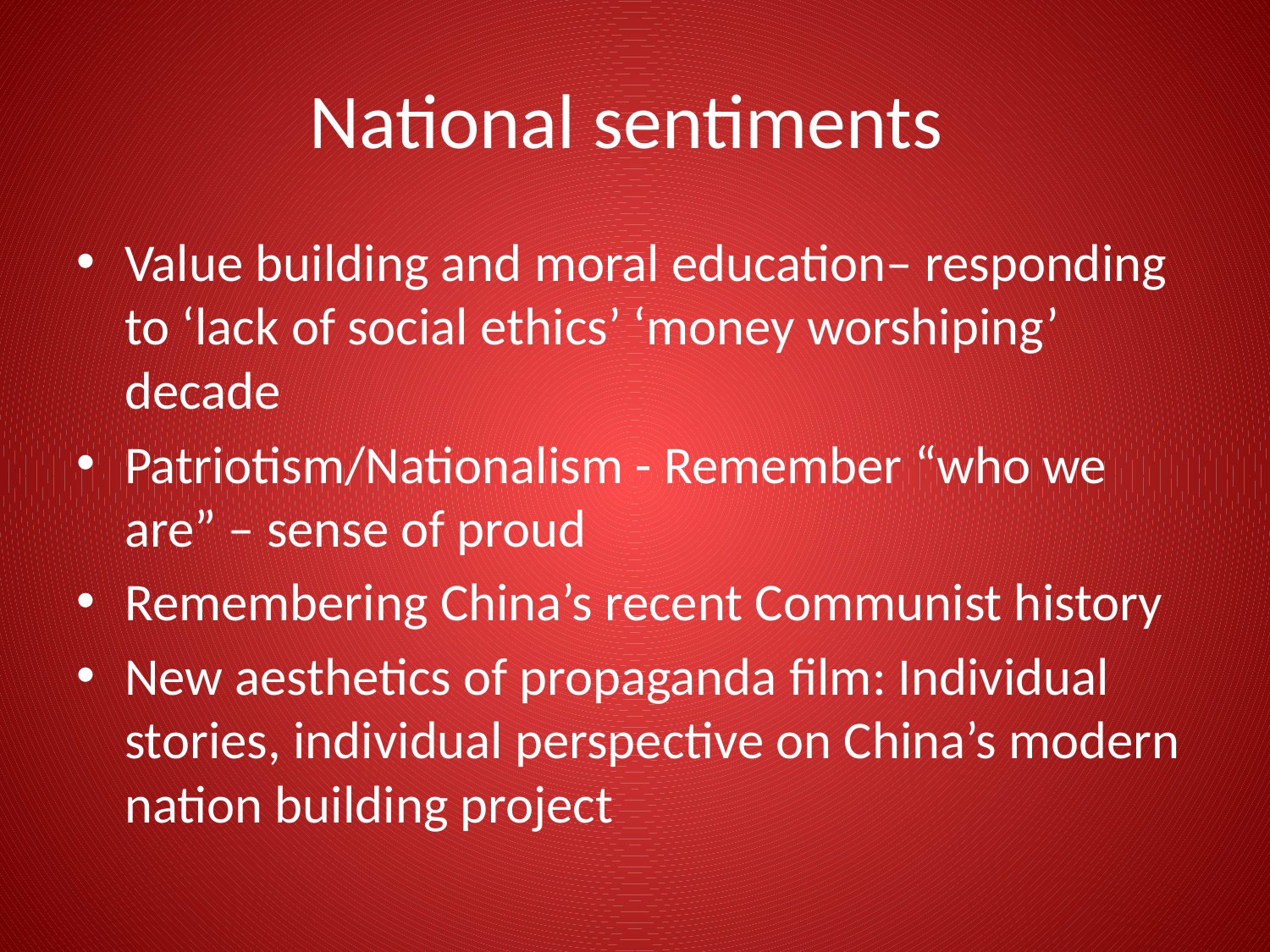

# National sentiments
Value building and moral education– responding to ‘lack of social ethics’ ‘money worshiping’ decade
Patriotism/Nationalism - Remember “who we are” – sense of proud
Remembering China’s recent Communist history
New aesthetics of propaganda film: Individual stories, individual perspective on China’s modern nation building project